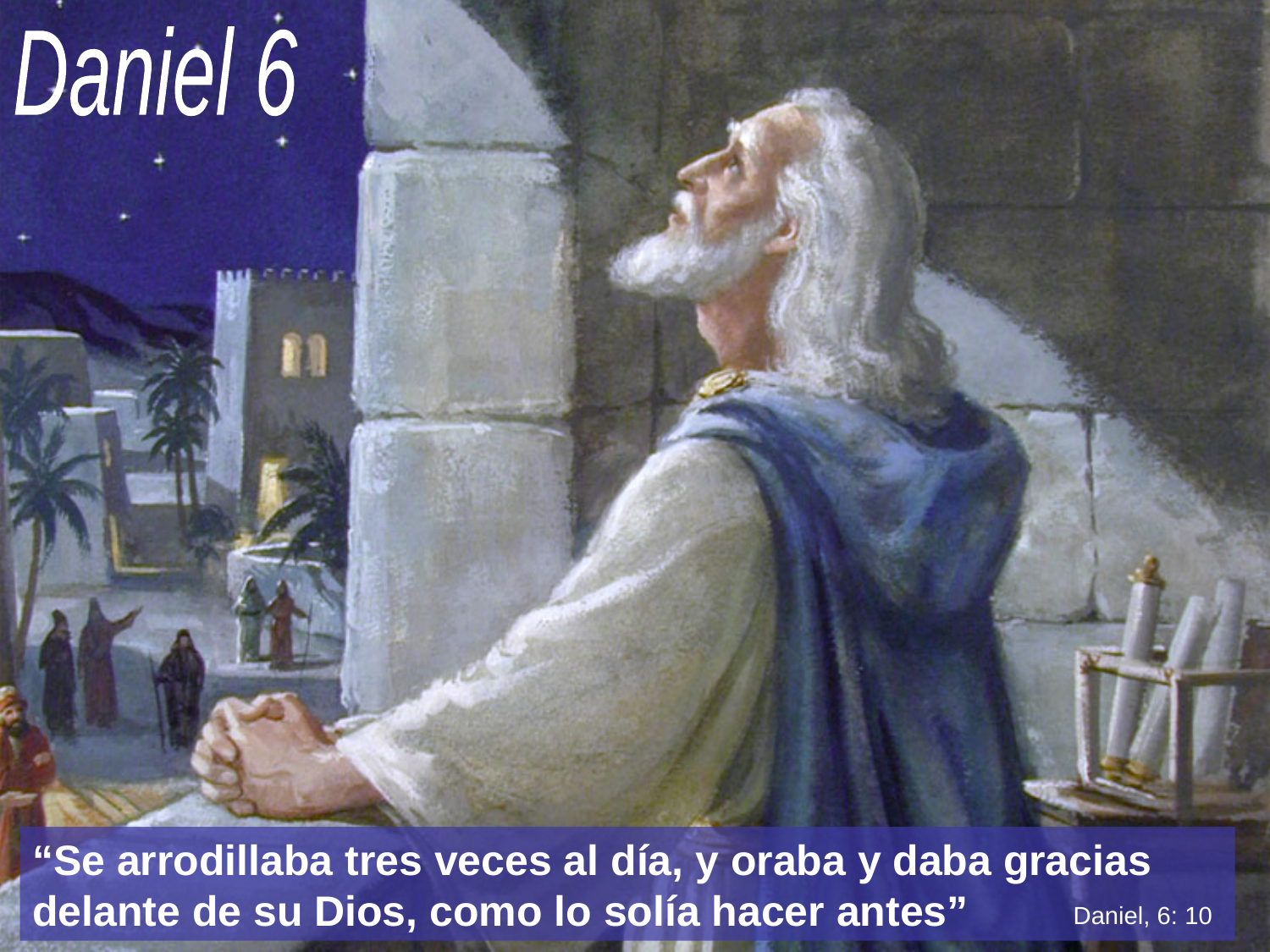

Daniel 6
“Se arrodillaba tres veces al día, y oraba y daba gracias delante de su Dios, como lo solía hacer antes”
Daniel, 6: 10